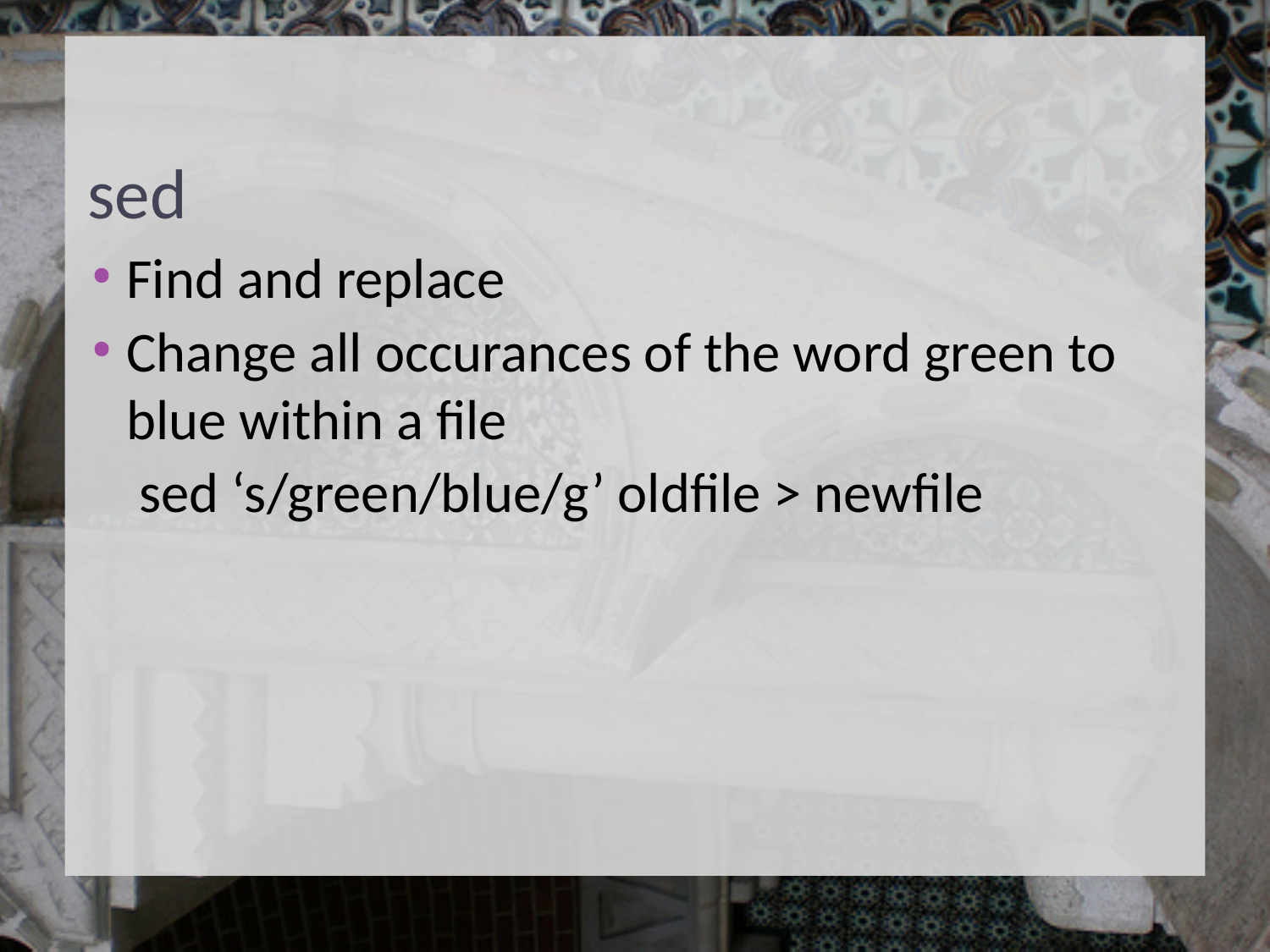

sed
Find and replace
Change all occurances of the word green to blue within a file
sed ‘s/green/blue/g’ oldfile > newfile